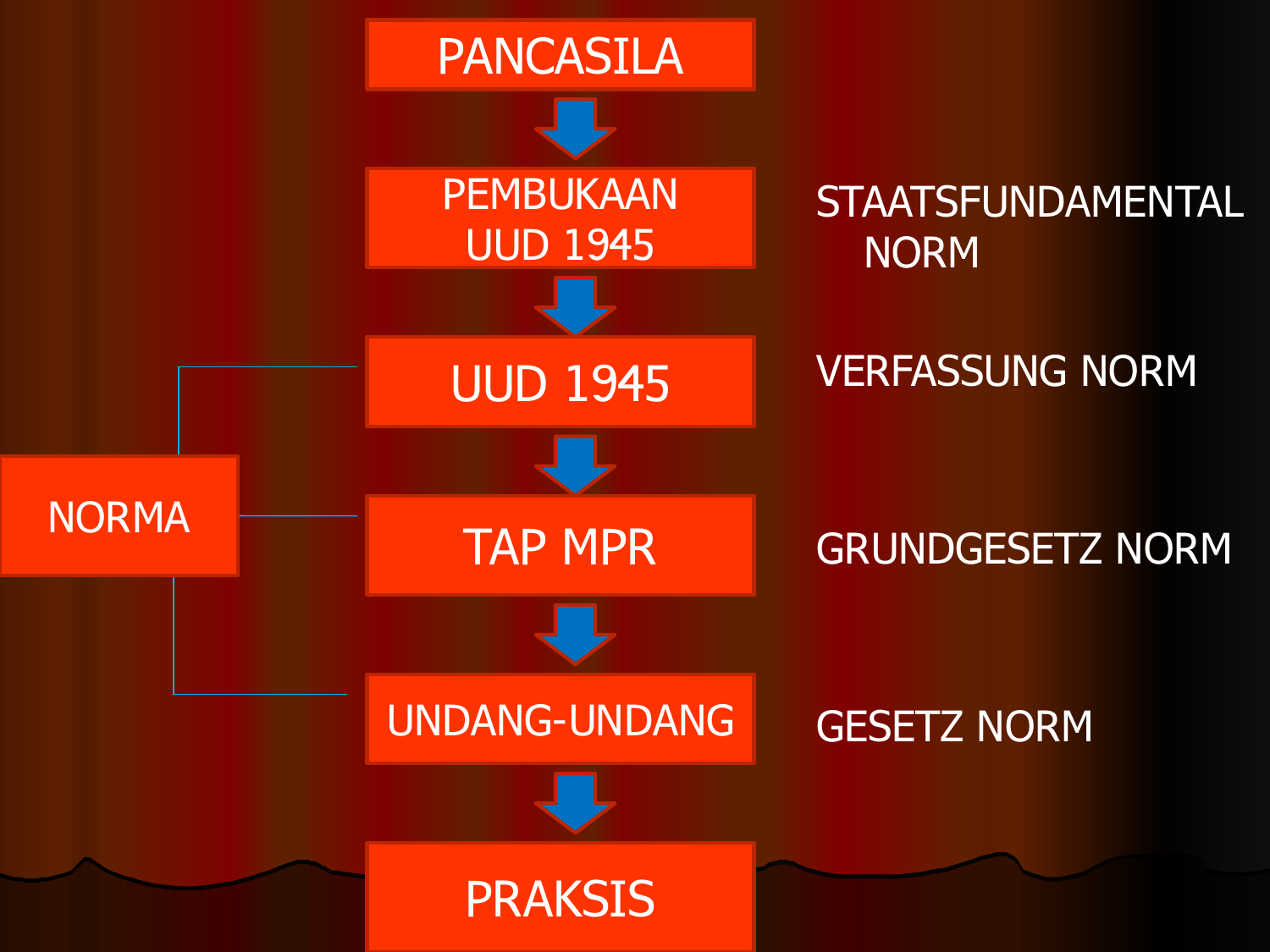

PANCASILA

PEMBUKAAN
UUD 1945
STAATSFUNDAMENTAL NORM

VERFASSUNG NORM

GRUNDGESETZ NORM

GESETZ NORM

UUD 1945

NORMA
TAP MPR

UNDANG-UNDANG

PRAKSIS